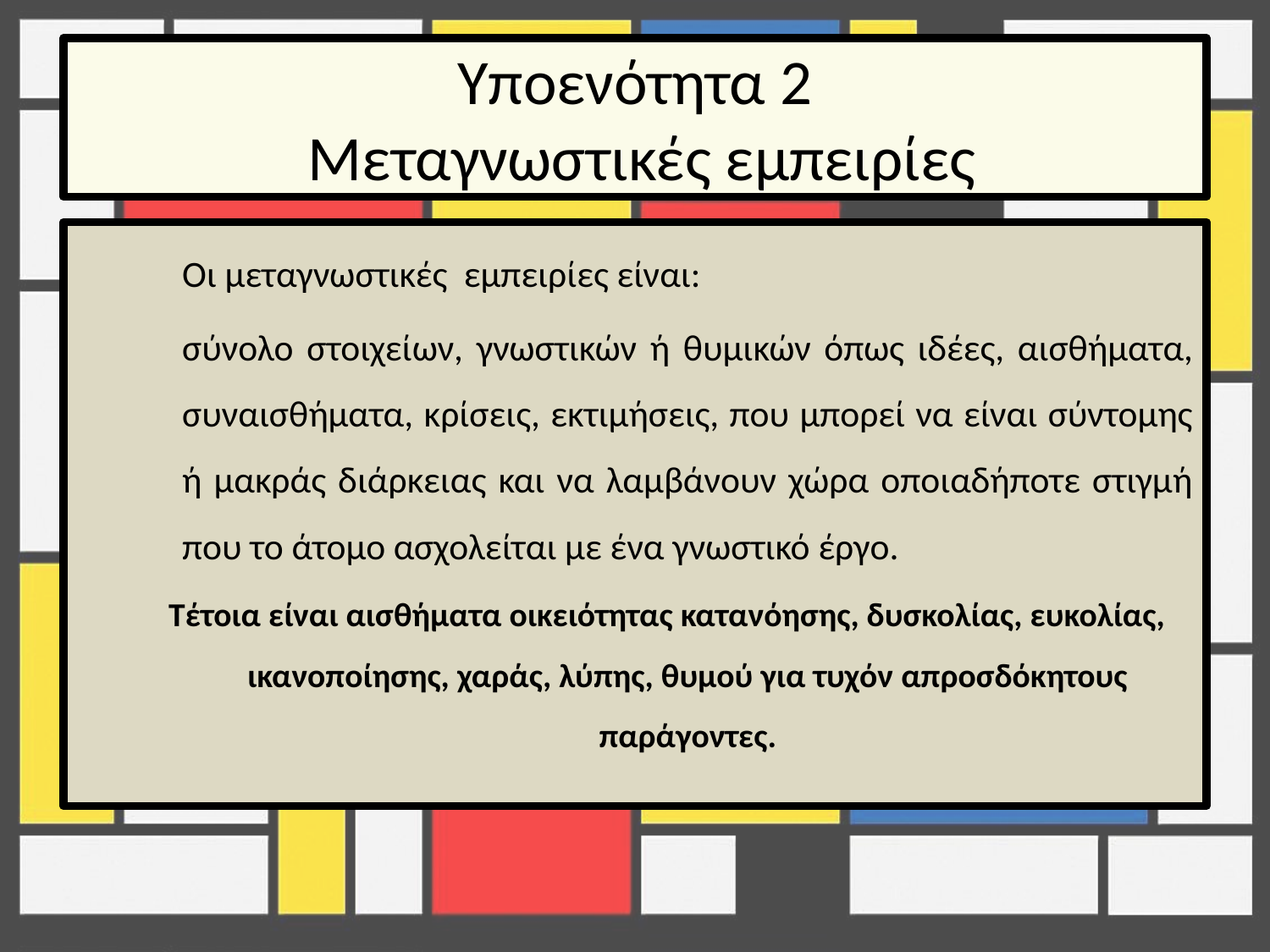

# Υποενότητα 2 Μεταγνωστικές εμπειρίες
	Οι μεταγνωστικές  εμπειρίες είναι:
	σύνολο στοιχείων, γνωστικών ή θυμικών όπως ιδέες, αισθήματα, συναισθήματα, κρίσεις, εκτιμήσεις, που μπορεί να είναι σύντομης ή μακράς διάρκειας και να λαμβάνουν χώρα οποιαδήποτε στιγμή που το άτομο ασχολείται με ένα γνωστικό έργο.
Τέτοια είναι αισθήματα οικειότητας κατανόησης, δυσκολίας, ευκολίας, ικανοποίησης, χαράς, λύπης, θυμού για τυχόν απροσδόκητους παράγοντες.